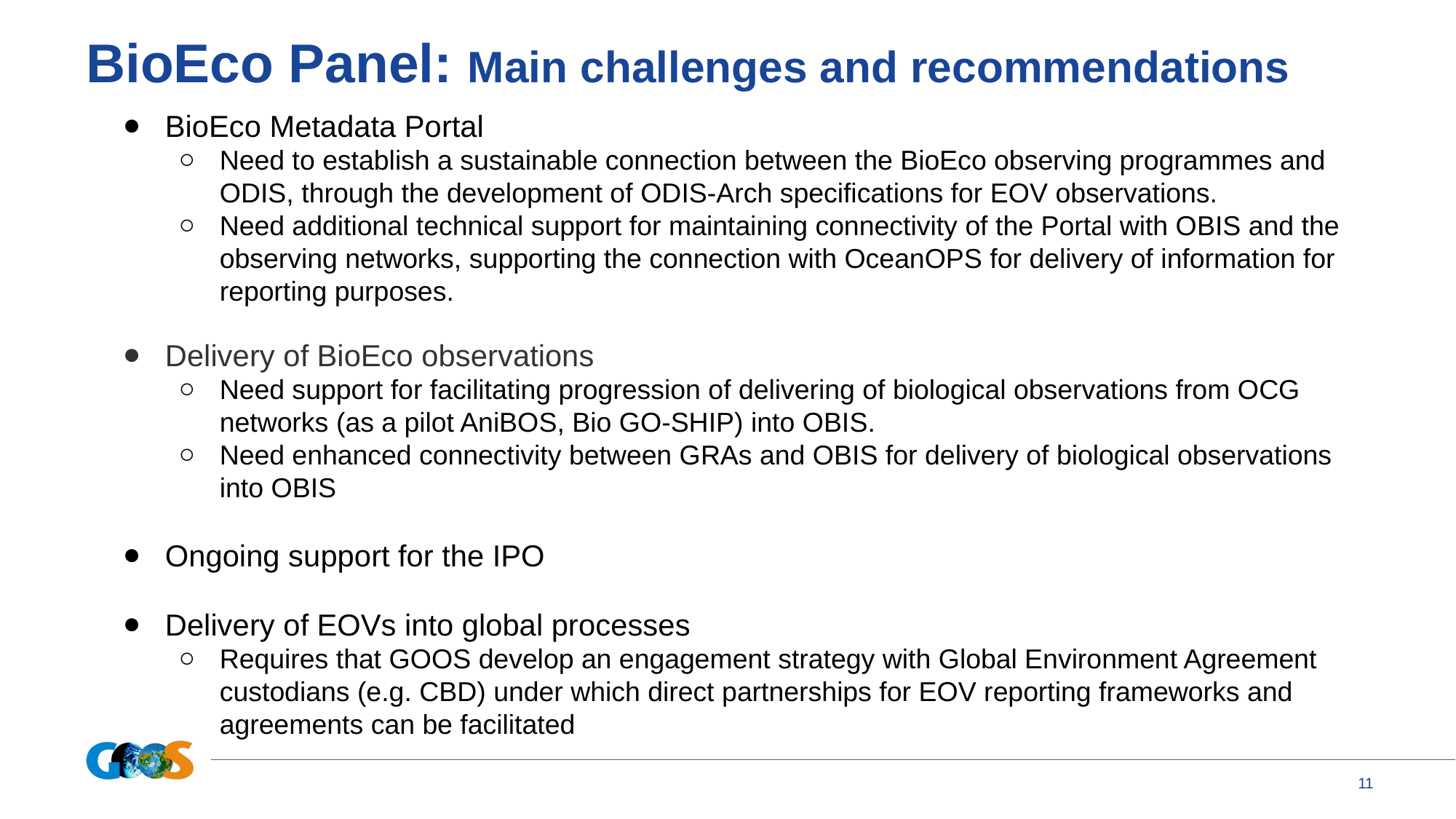

# BioEco Panel: Main challenges and recommendations
BioEco Metadata Portal
Need to establish a sustainable connection between the BioEco observing programmes and ODIS, through the development of ODIS-Arch specifications for EOV observations.
Need additional technical support for maintaining connectivity of the Portal with OBIS and the observing networks, supporting the connection with OceanOPS for delivery of information for reporting purposes.

Delivery of BioEco observations
Need support for facilitating progression of delivering of biological observations from OCG networks (as a pilot AniBOS, Bio GO-SHIP) into OBIS.
Need enhanced connectivity between GRAs and OBIS for delivery of biological observations into OBIS

Ongoing support for the IPO

Delivery of EOVs into global processes
Requires that GOOS develop an engagement strategy with Global Environment Agreement custodians (e.g. CBD) under which direct partnerships for EOV reporting frameworks and agreements can be facilitated
11